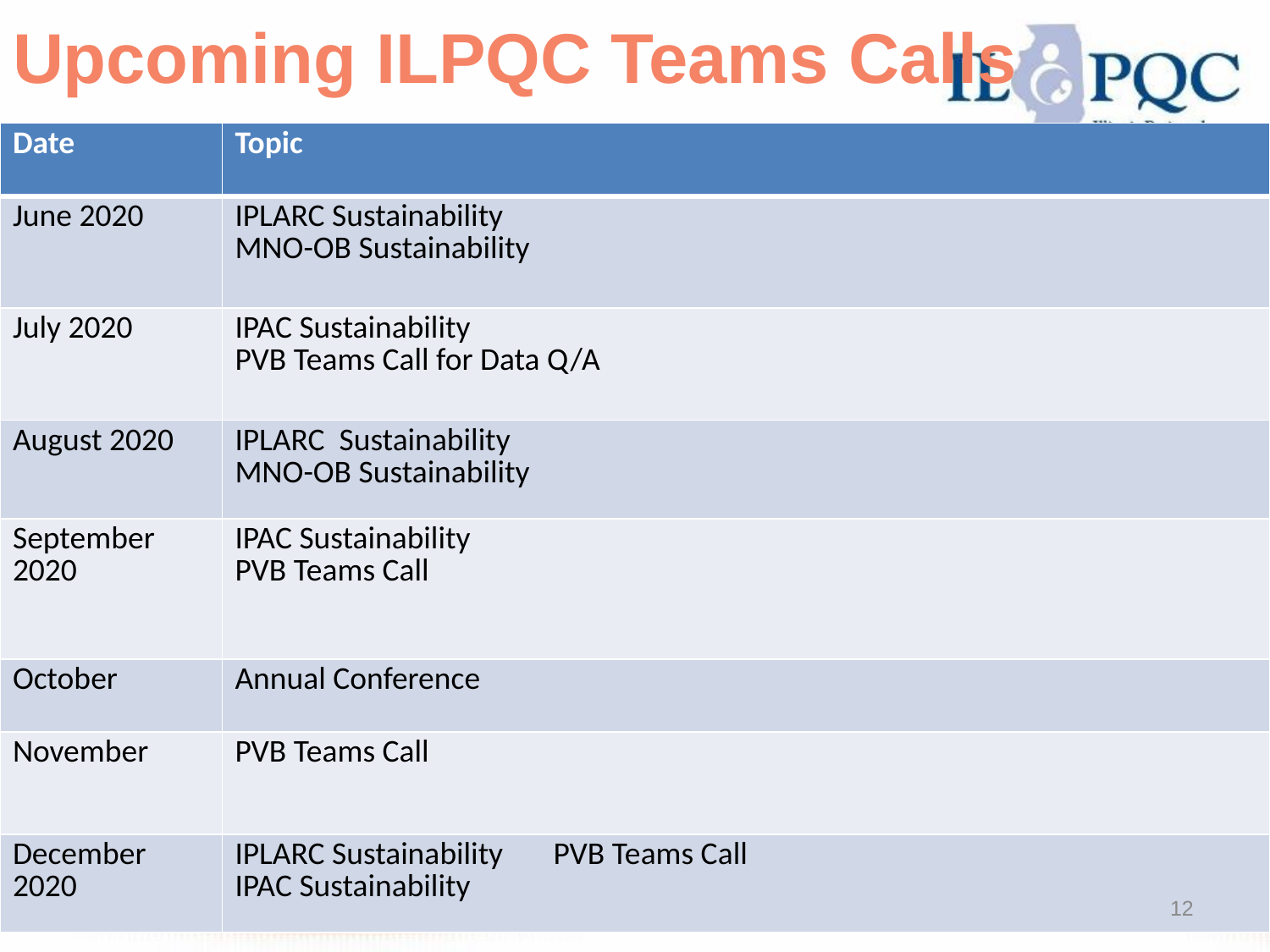

# Upcoming ILPQC Teams Calls
| Date | Topic |
| --- | --- |
| June 2020 | IPLARC Sustainability MNO-OB Sustainability |
| July 2020 | IPAC Sustainability PVB Teams Call for Data Q/A |
| August 2020 | IPLARC Sustainability MNO-OB Sustainability |
| September 2020 | IPAC Sustainability PVB Teams Call |
| October | Annual Conference |
| November | PVB Teams Call |
| December 2020 | IPLARC Sustainability PVB Teams Call IPAC Sustainability |
12